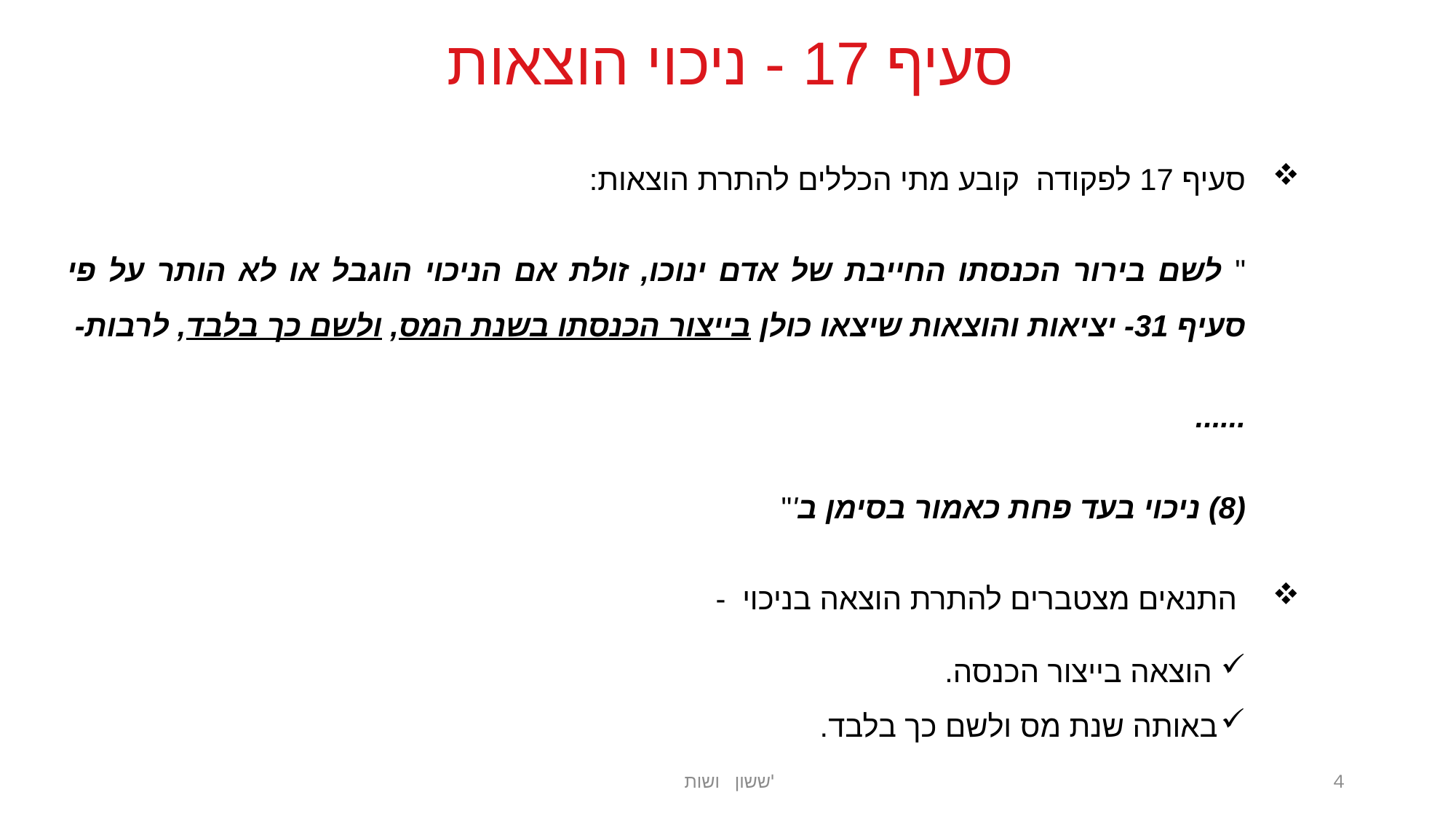

# סעיף 17 - ניכוי הוצאות
סעיף 17 לפקודה  קובע מתי הכללים להתרת הוצאות:
" לשם בירור הכנסתו החייבת של אדם ינוכו, זולת אם הניכוי הוגבל או לא הותר על פי סעיף 31- יציאות והוצאות שיצאו כולן בייצור הכנסתו בשנת המס, ולשם כך בלבד, לרבות-
......
(8) ניכוי בעד פחת כאמור בסימן ב'"
 התנאים מצטברים להתרת הוצאה בניכוי  -
 הוצאה בייצור הכנסה.
באותה שנת מס ולשם כך בלבד.
ששון ושות'
4